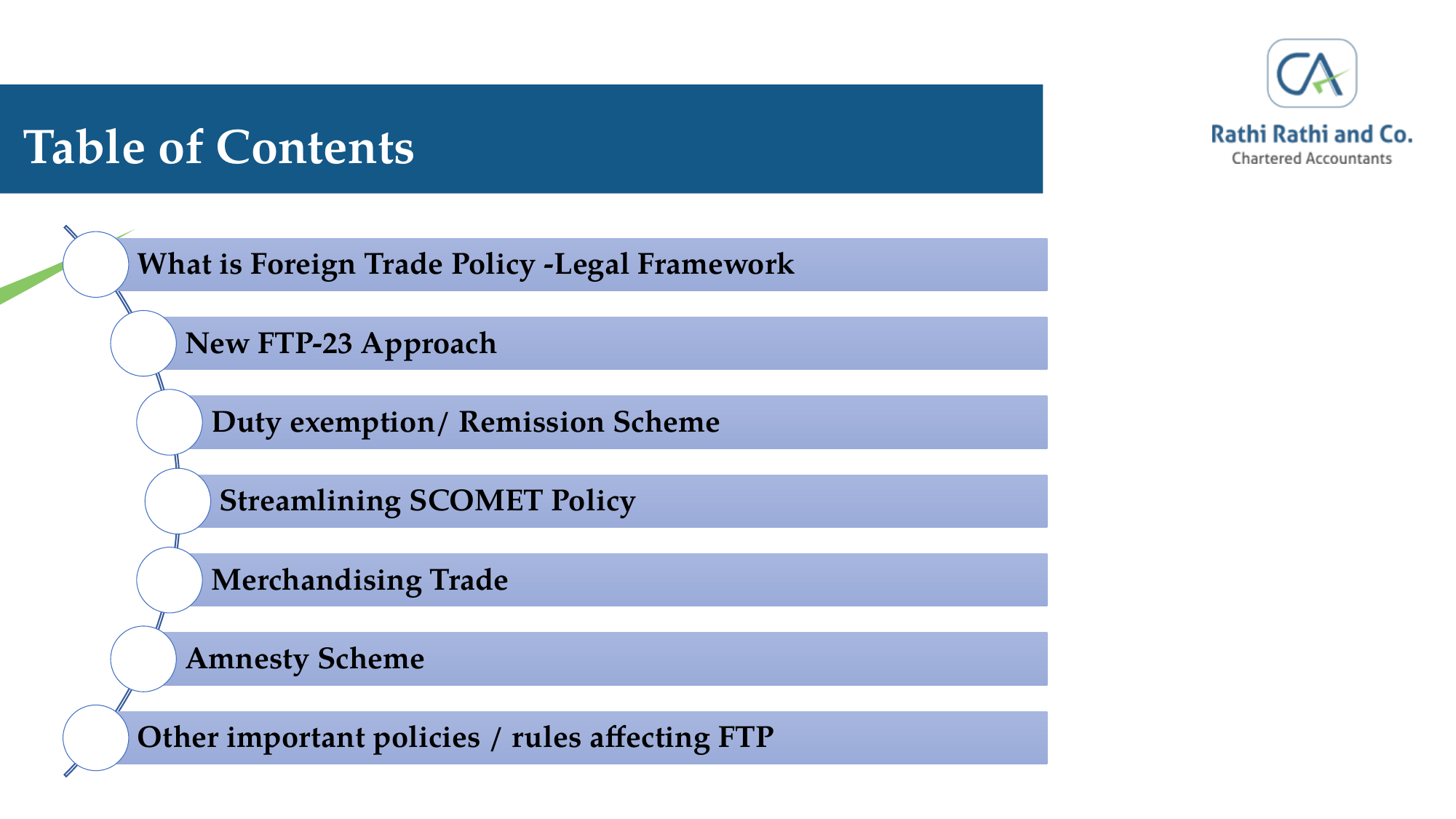

Table of Contents
What is Foreign Trade Policy -Legal Framework
New FTP-23 Approach
Duty exemption/ Remission Scheme
Streamlining SCOMET Policy
Merchandising Trade
Amnesty Scheme
Other important policies / rules affecting FTP